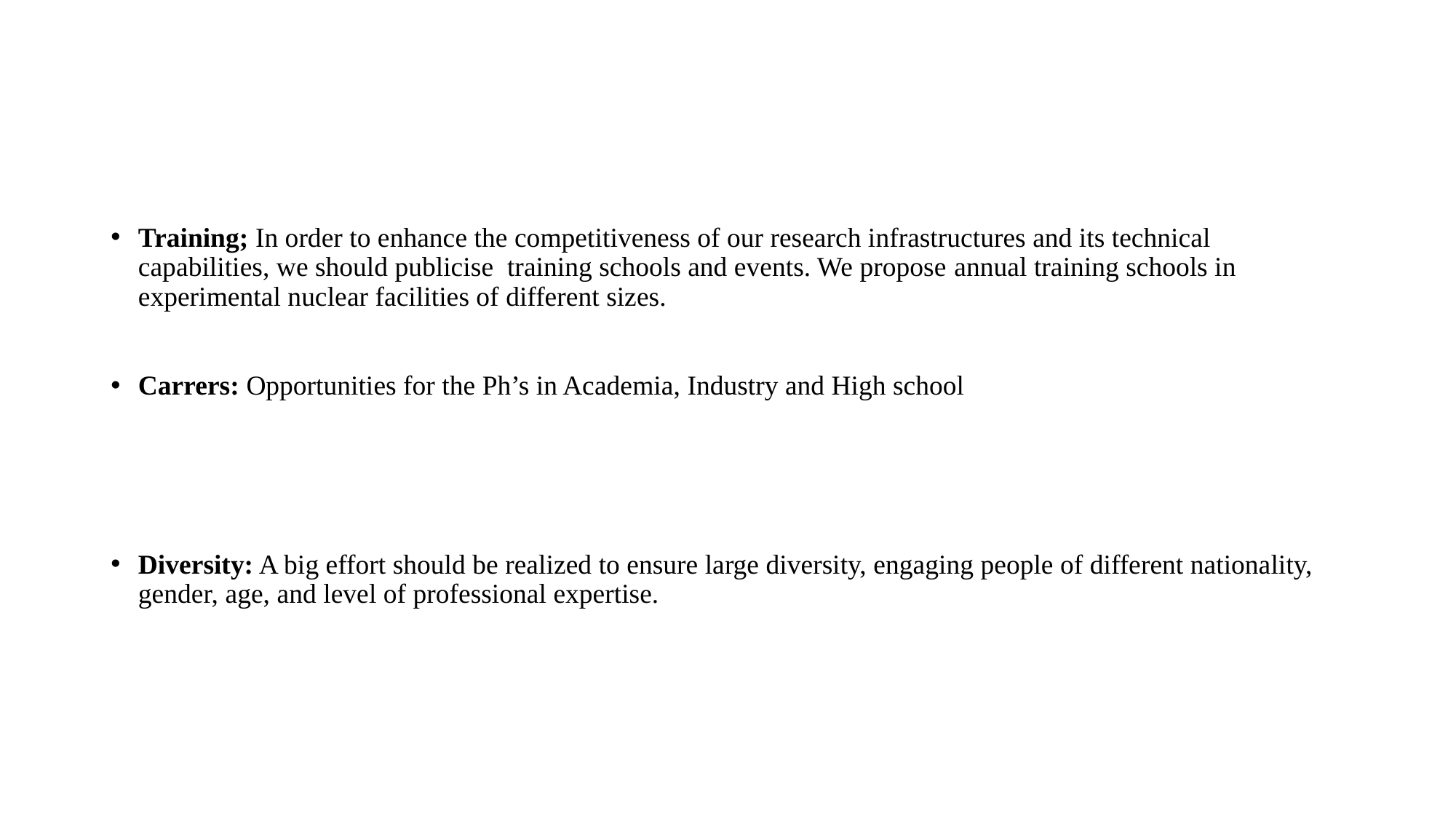

#
Training; In order to enhance the competitiveness of our research infrastructures and its technical capabilities, we should publicise  training schools and events. We propose annual training schools in experimental nuclear facilities of different sizes.

Carrers: Opportunities for the Ph’s in Academia, Industry and High school

Diversity: A big effort should be realized to ensure large diversity, engaging people of different nationality, gender, age, and level of professional expertise.